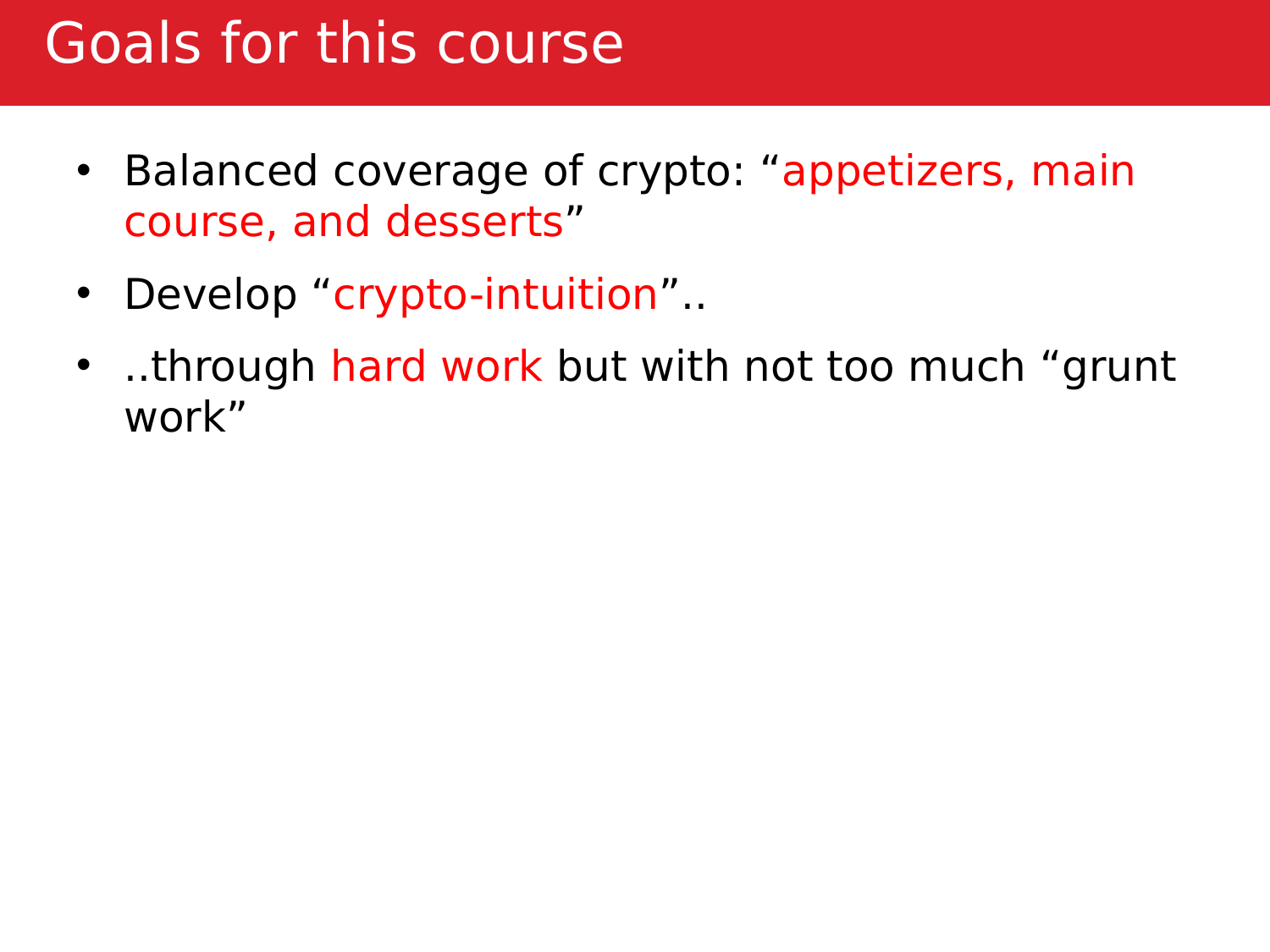

# Goals for this course
Balanced coverage of crypto: “appetizers, main course, and desserts”
Develop “crypto-intuition”..
..through hard work but with not too much “grunt work”